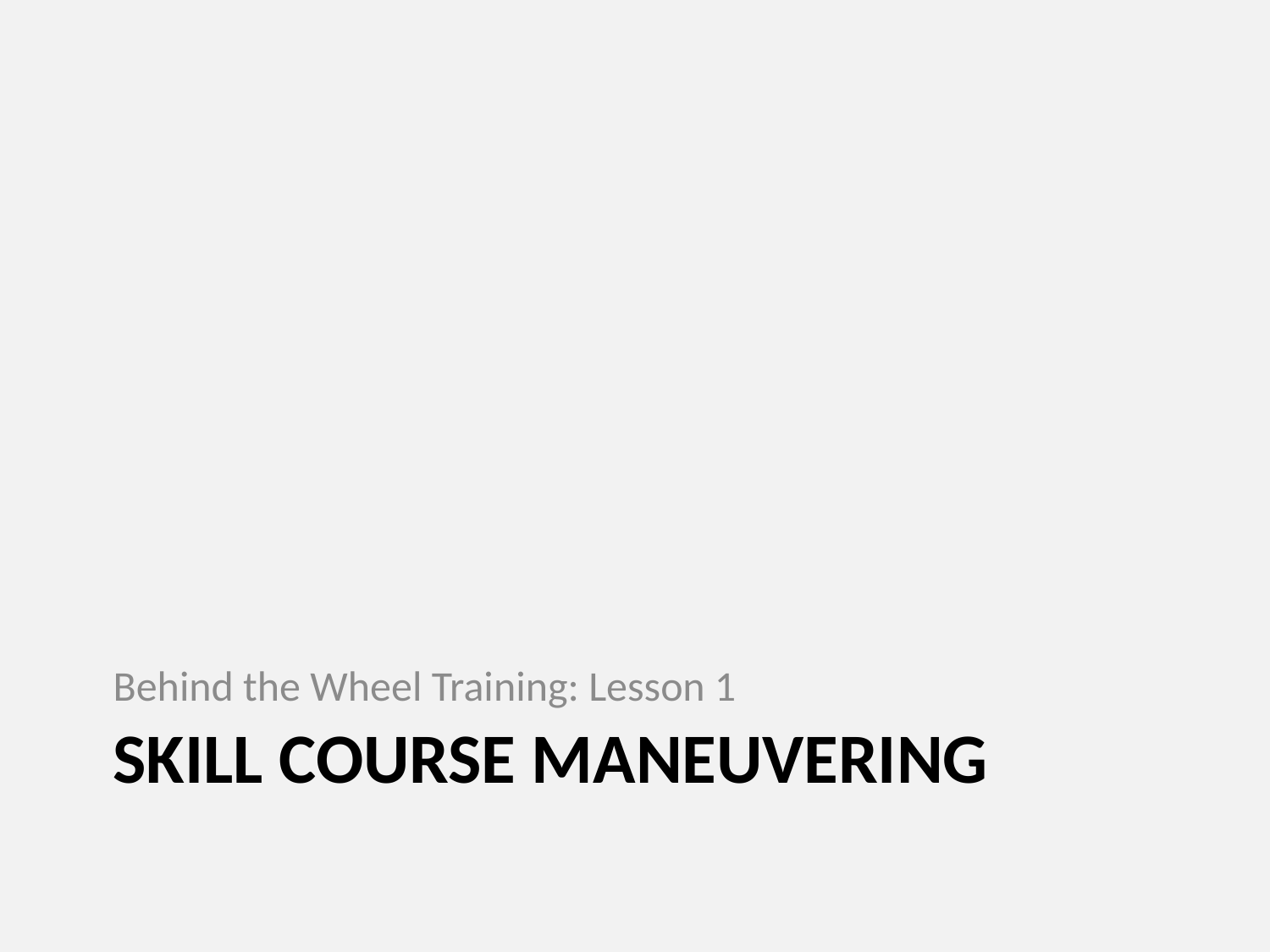

Behind the Wheel Training: Lesson 1
# Skill course MANEUVERING